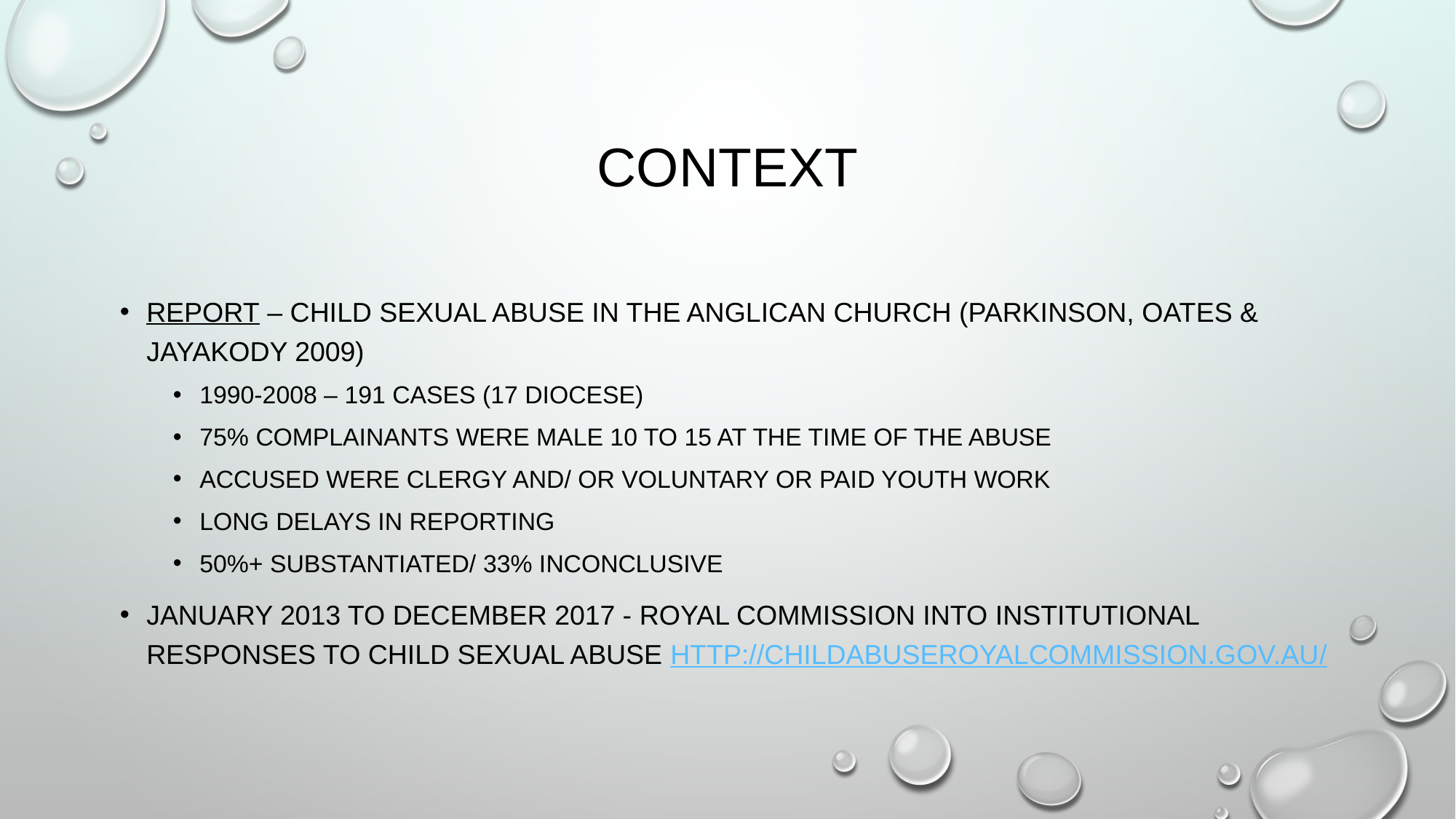

# context
Report – child Sexual Abuse in the Anglican Church (Parkinson, Oates & Jayakody 2009)
1990-2008 – 191 cases (17 diocese)
75% complainants were male 10 to 15 at the time of the abuse
Accused were clergy and/ or voluntary or paid youth work
Long delays in reporting
50%+ substantiated/ 33% inconclusive
January 2013 to December 2017 - Royal commission into institutional responses to child sexual abuse http://childabuseroyalcommission.gov.au/